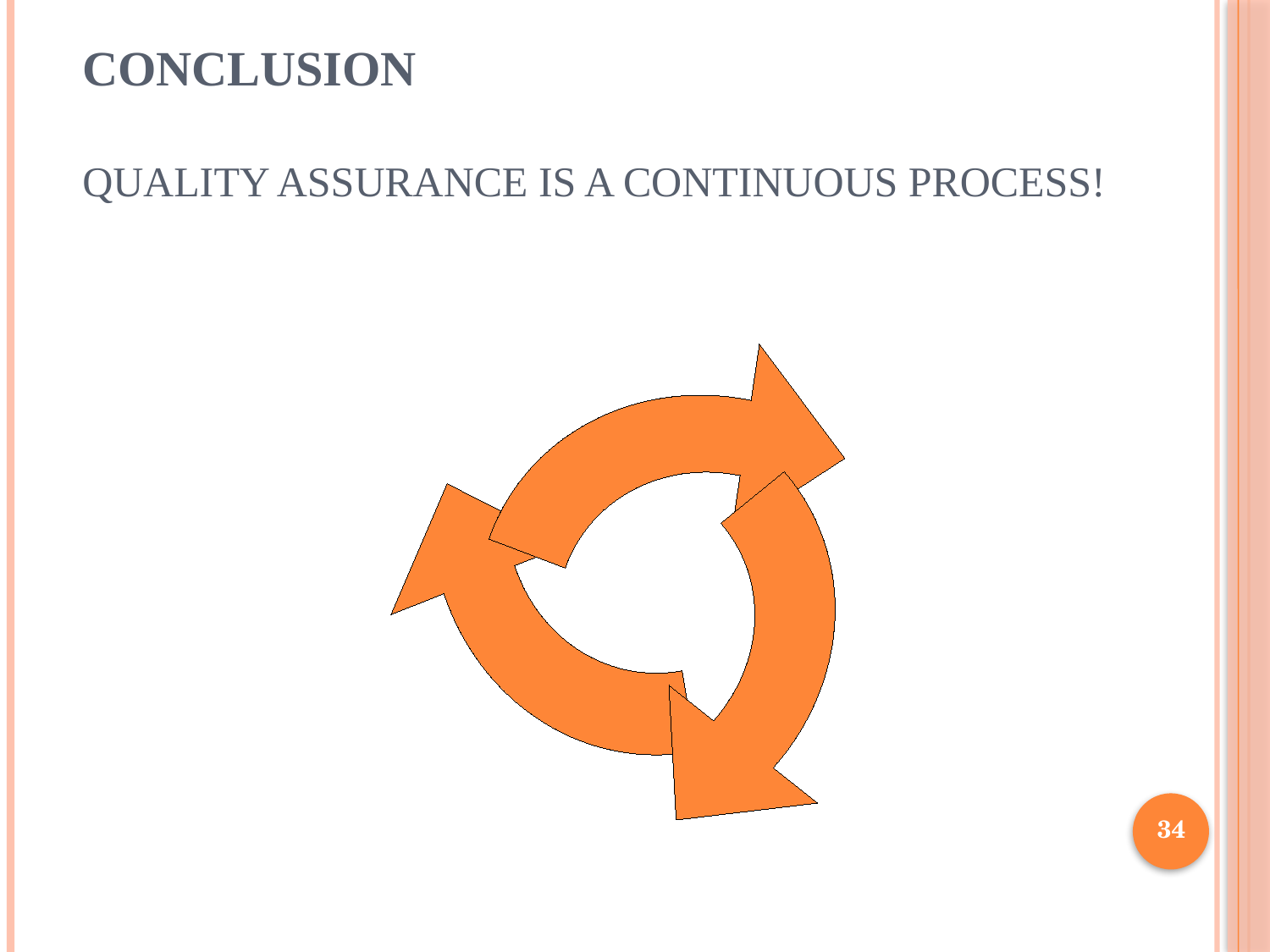

# Conclusion Quality Assurance is a Continuous Process!
34